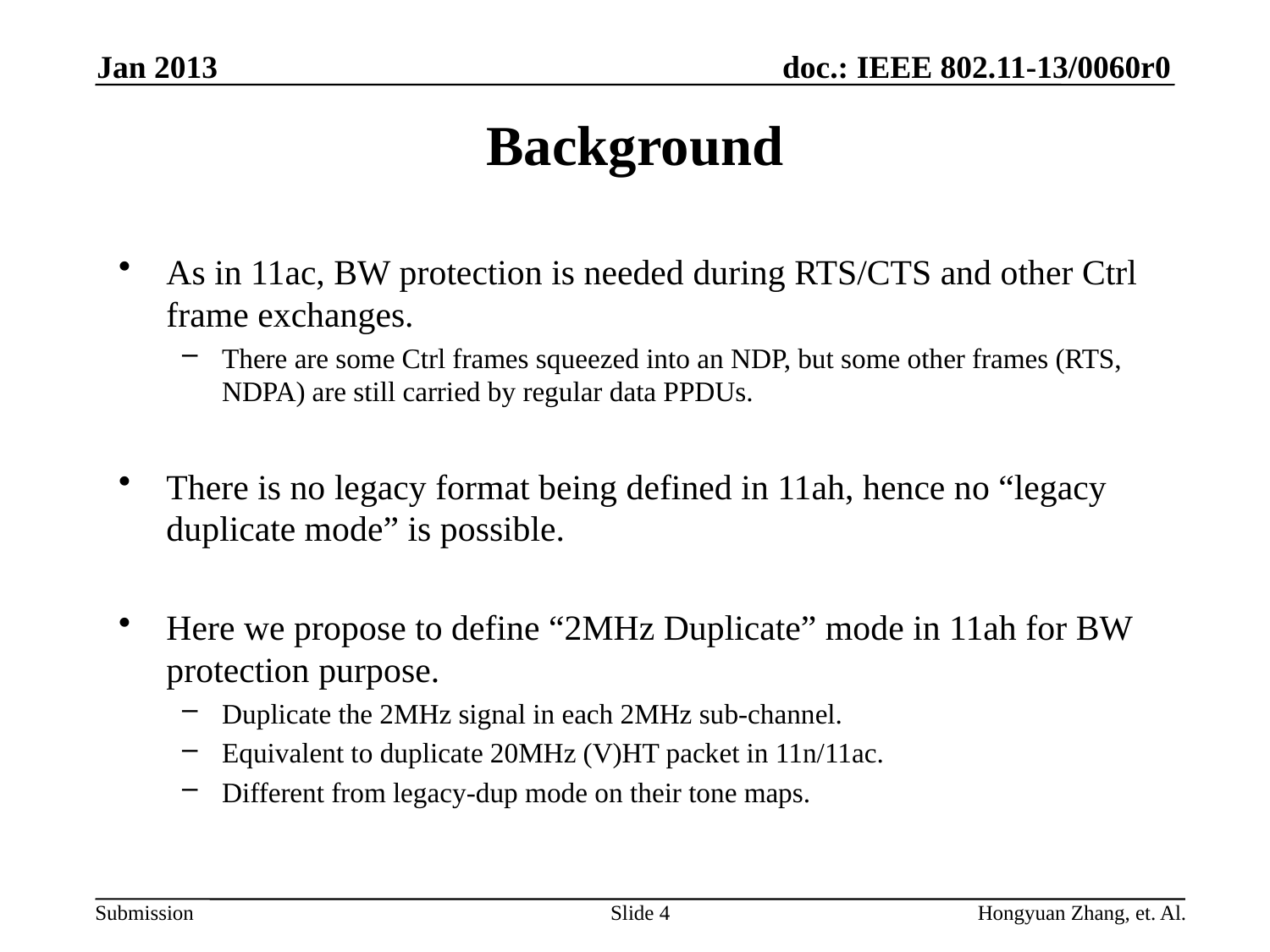

Jan 2013
# Background
As in 11ac, BW protection is needed during RTS/CTS and other Ctrl frame exchanges.
There are some Ctrl frames squeezed into an NDP, but some other frames (RTS, NDPA) are still carried by regular data PPDUs.

There is no legacy format being defined in 11ah, hence no “legacy duplicate mode” is possible.

Here we propose to define “2MHz Duplicate” mode in 11ah for BW protection purpose.
Duplicate the 2MHz signal in each 2MHz sub-channel.
Equivalent to duplicate 20MHz (V)HT packet in 11n/11ac.
Different from legacy-dup mode on their tone maps.
Slide 4
Hongyuan Zhang, et. Al.